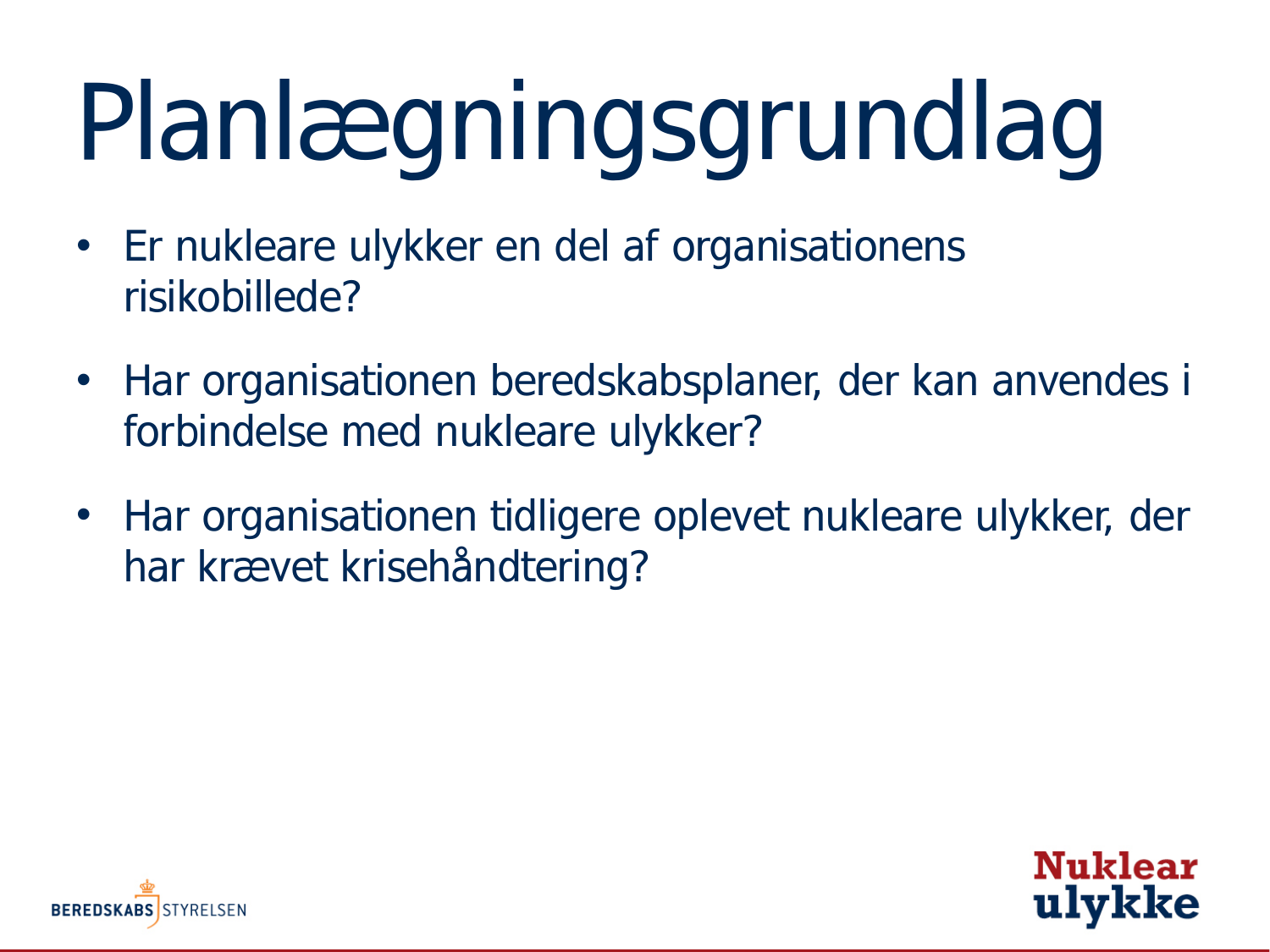

# Planlægningsgrundlag
Er nukleare ulykker en del af organisationens risikobillede?

Har organisationen beredskabsplaner, der kan anvendes i forbindelse med nukleare ulykker?

Har organisationen tidligere oplevet nukleare ulykker, der har krævet krisehåndtering?